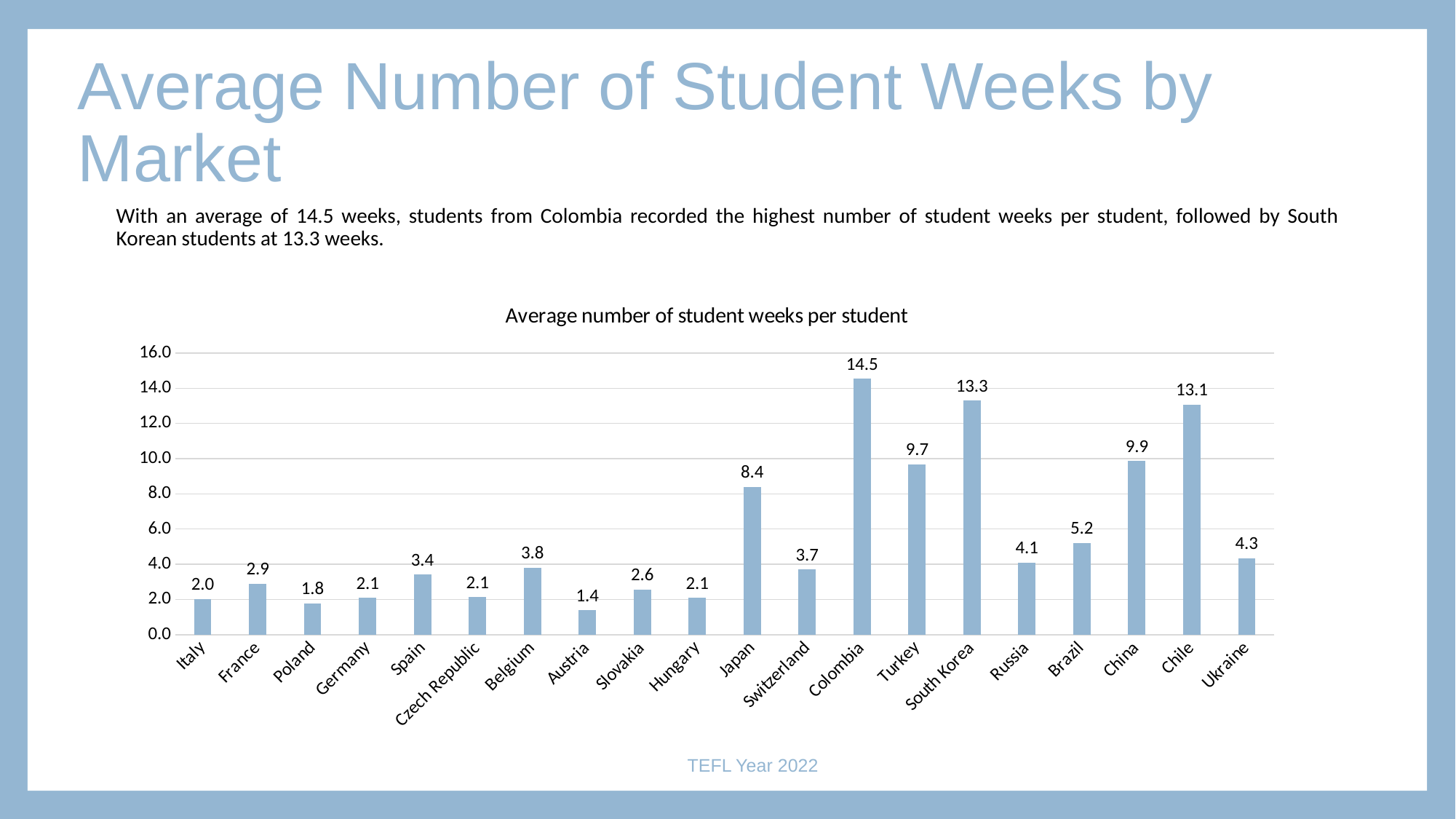

# Average Number of Student Weeks by Market
With an average of 14.5 weeks, students from Colombia recorded the highest number of student weeks per student, followed by South Korean students at 13.3 weeks.

### Chart: Average number of student weeks per student

| Category | Series 1 |
|---|---|
| Italy | 2.034999613690802 |
| France | 2.888553347823582 |
| Poland | 1.7893875642823749 |
| Germany | 2.0863240539624988 |
| Spain | 3.4206272673003637 |
| Czech Republic | 2.123034859876963 |
| Belgium | 3.8164031090860338 |
| Austria | 1.393241167434716 |
| Slovakia | 2.559556247567141 |
| Hungary | 2.0887419523229473 |
| Japan | 8.399094467763987 |
| Switzerland | 3.706859205776172 |
| Colombia | 14.540002365837305 |
| Turkey | 9.686301369863013 |
| South Korea | 13.299200799200783 |
| Russia | 4.085499462943076 |
| Brazil | 5.212164750957856 |
| China | 9.874149659863946 |
| Chile | 13.071428571428566 |
| Ukraine | 4.336640211640206 |
TEFL Year 2022